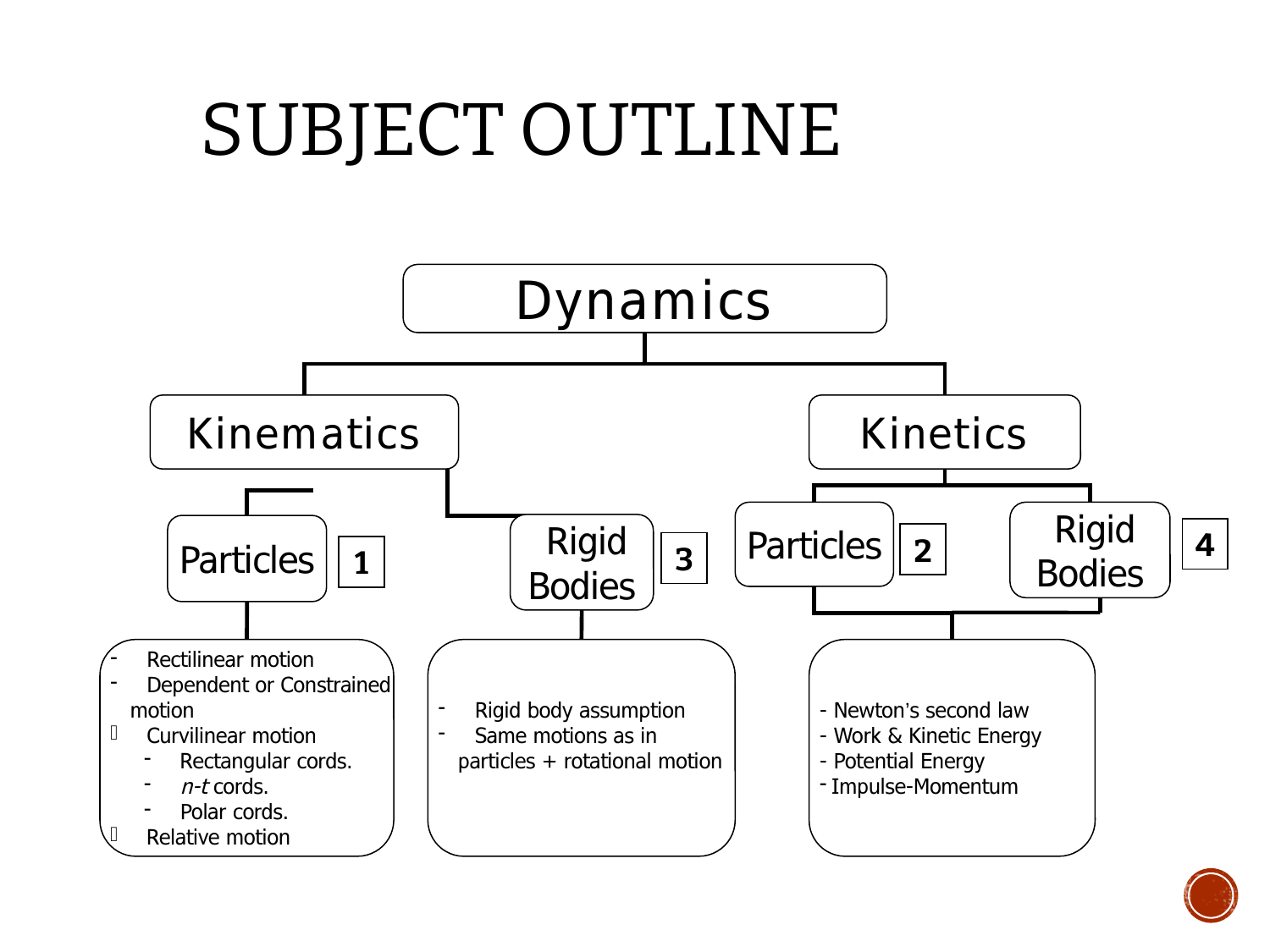

Subject Outline
Dynamics
Kinematics
Kinetics
Particles
Rigid
Bodies
Rigid
Bodies
Particles
 Rectilinear motion
 Dependent or Constrained
   motion
 Curvilinear motion
 Rectangular cords.
 n-t cords.
 Polar cords.
 Relative motion
 Rigid body assumption
 Same motions as in
   particles + rotational motion

- Newton’s second law
- Work & Kinetic Energy
- Potential Energy
Impulse-Momentum

4
2
3
1